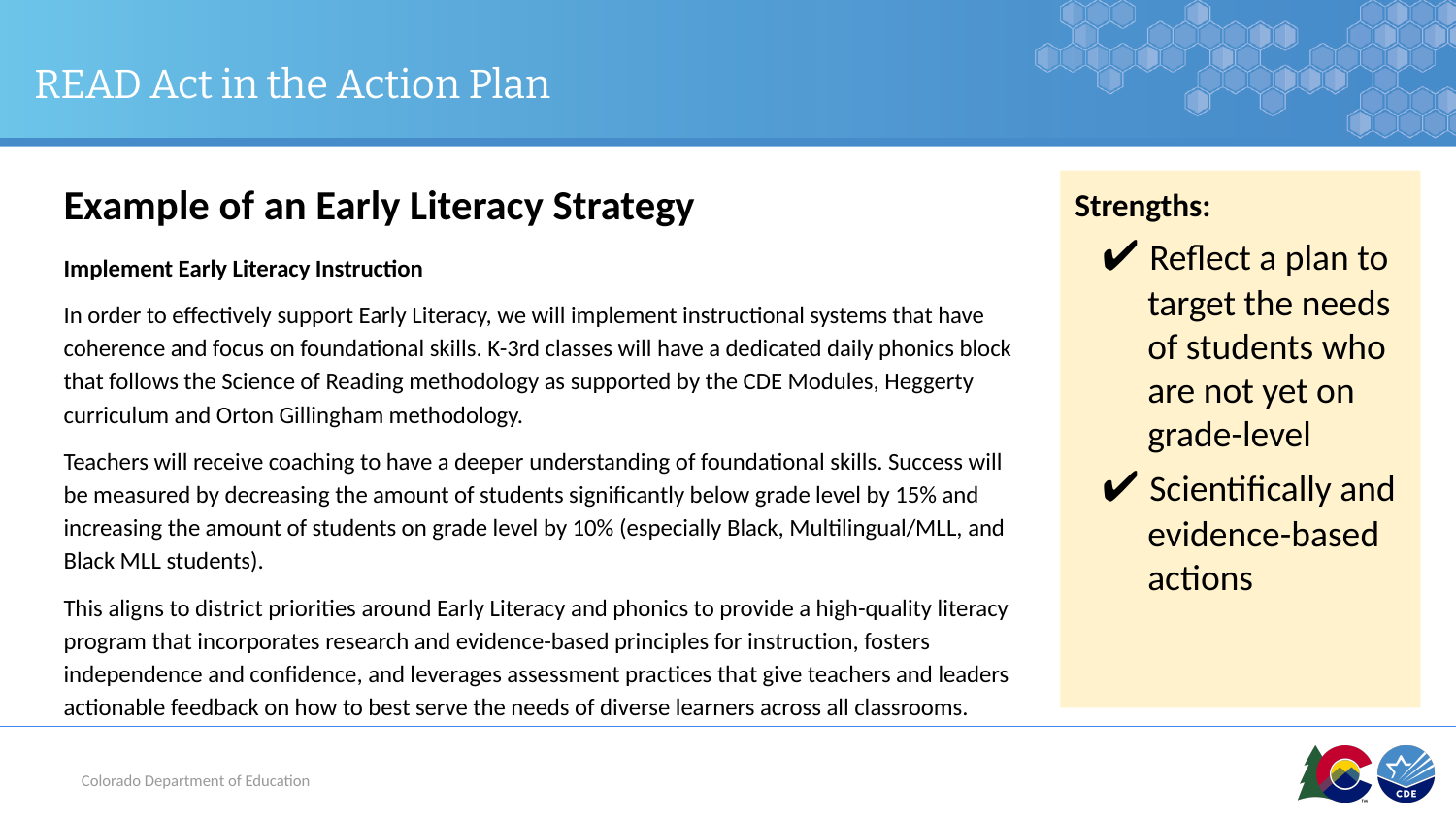

# READ Act in the Action Plan
Example of an Early Literacy Strategy
Implement Early Literacy Instruction
In order to effectively support Early Literacy, we will implement instructional systems that have coherence and focus on foundational skills. K-3rd classes will have a dedicated daily phonics block that follows the Science of Reading methodology as supported by the CDE Modules, Heggerty curriculum and Orton Gillingham methodology.
Teachers will receive coaching to have a deeper understanding of foundational skills. Success will be measured by decreasing the amount of students significantly below grade level by 15% and increasing the amount of students on grade level by 10% (especially Black, Multilingual/MLL, and Black MLL students).
This aligns to district priorities around Early Literacy and phonics to provide a high-quality literacy program that incorporates research and evidence-based principles for instruction, fosters independence and confidence, and leverages assessment practices that give teachers and leaders actionable feedback on how to best serve the needs of diverse learners across all classrooms.
Strengths:
✔ Reflect a plan to target the needs of students who are not yet on grade-level
✔ Scientifically and evidence-based actions